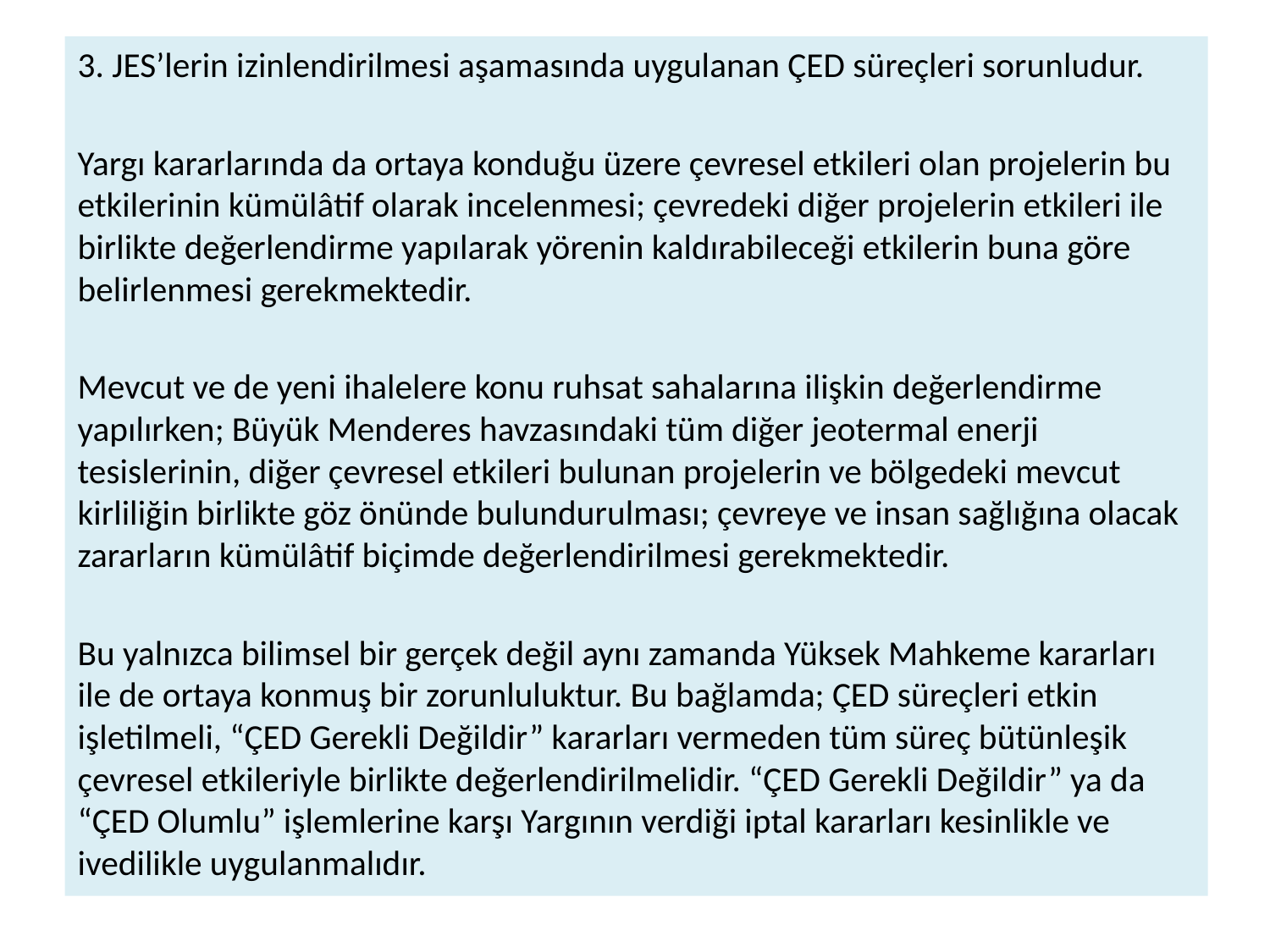

3. JES’lerin izinlendirilmesi aşamasında uygulanan ÇED süreçleri sorunludur.

Yargı kararlarında da ortaya konduğu üzere çevresel etkileri olan projelerin bu etkilerinin kümülâtif olarak incelenmesi; çevredeki diğer projelerin etkileri ile birlikte değerlendirme yapılarak yörenin kaldırabileceği etkilerin buna göre belirlenmesi gerekmektedir.

Mevcut ve de yeni ihalelere konu ruhsat sahalarına ilişkin değerlendirme yapılırken; Büyük Menderes havzasındaki tüm diğer jeotermal enerji tesislerinin, diğer çevresel etkileri bulunan projelerin ve bölgedeki mevcut kirliliğin birlikte göz önünde bulundurulması; çevreye ve insan sağlığına olacak zararların kümülâtif biçimde değerlendirilmesi gerekmektedir.

Bu yalnızca bilimsel bir gerçek değil aynı zamanda Yüksek Mahkeme kararları ile de ortaya konmuş bir zorunluluktur. Bu bağlamda; ÇED süreçleri etkin işletilmeli, “ÇED Gerekli Değildir” kararları vermeden tüm süreç bütünleşik çevresel etkileriyle birlikte değerlendirilmelidir. “ÇED Gerekli Değildir” ya da “ÇED Olumlu” işlemlerine karşı Yargının verdiği iptal kararları kesinlikle ve ivedilikle uygulanmalıdır.